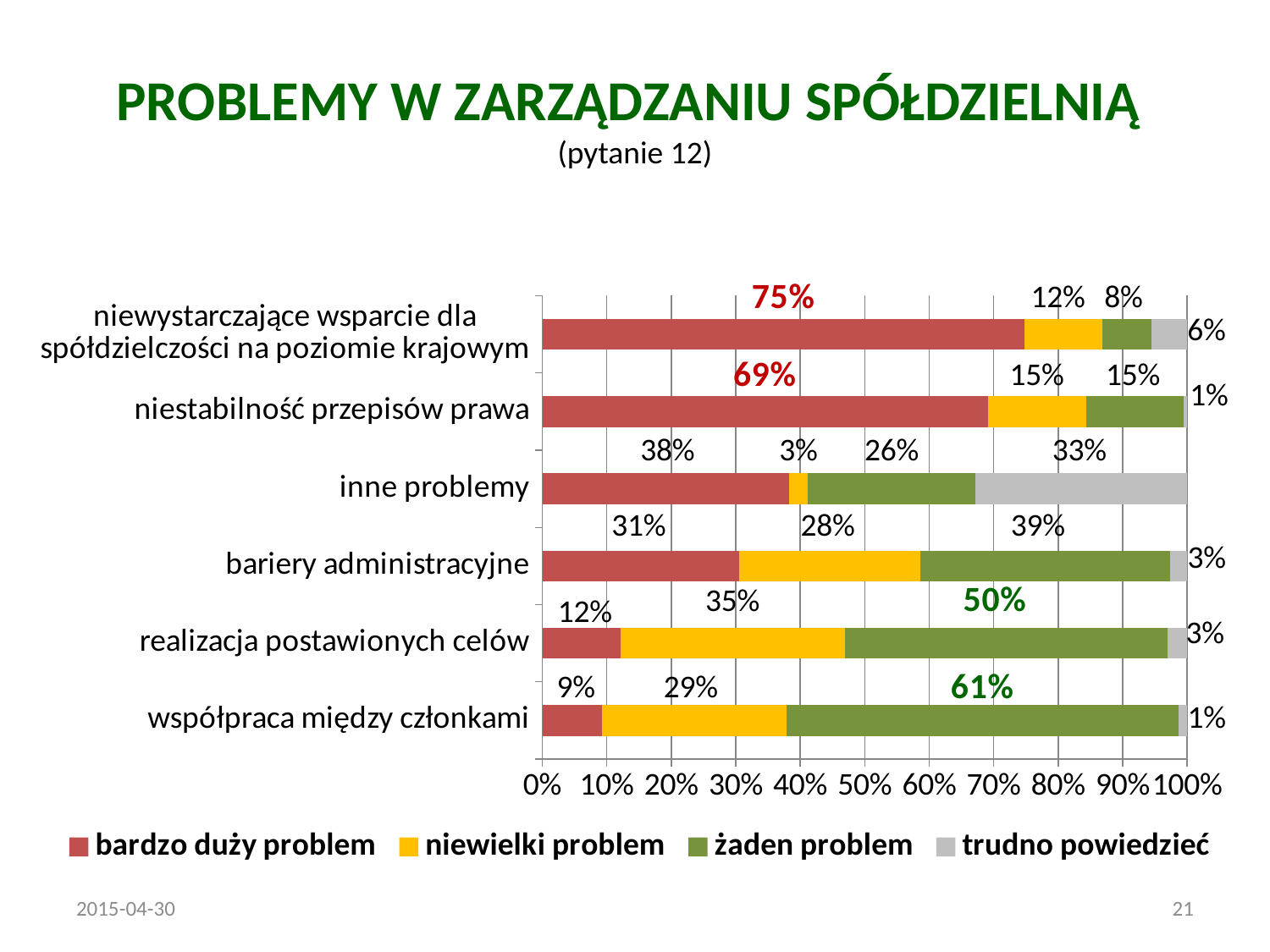

# Problemy w Zarządzaniu spółdzielnią (pytanie 12)

[unsupported chart]

2015-04-30
21